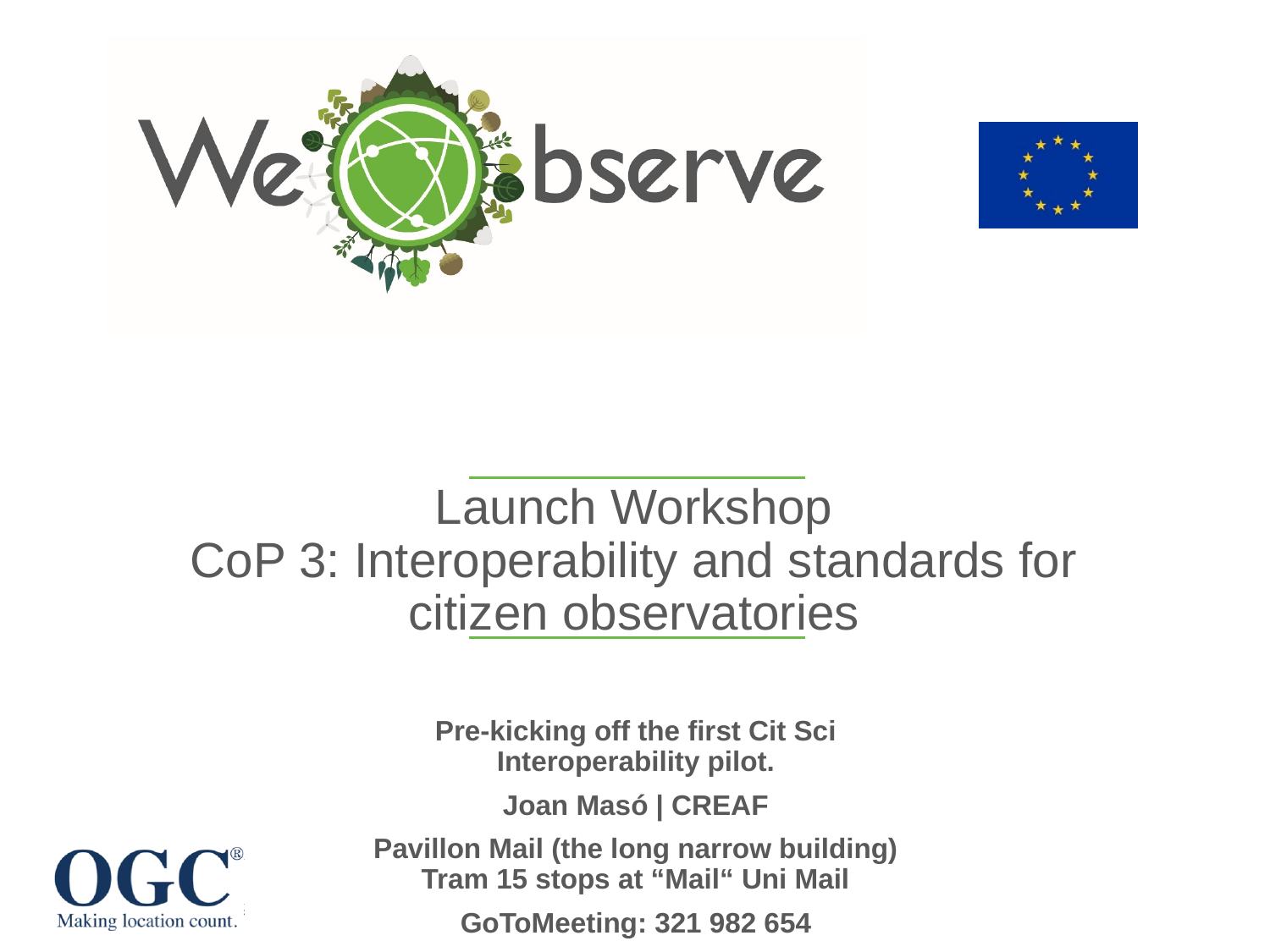

# Launch Workshop CoP 3: Interoperability and standards for citizen observatories
Pre-kicking off the first Cit Sci Interoperability pilot.
Joan Masó | CREAF
Pavillon Mail (the long narrow building) Tram 15 stops at “Mail“ Uni Mail
GoToMeeting: 321 982 654